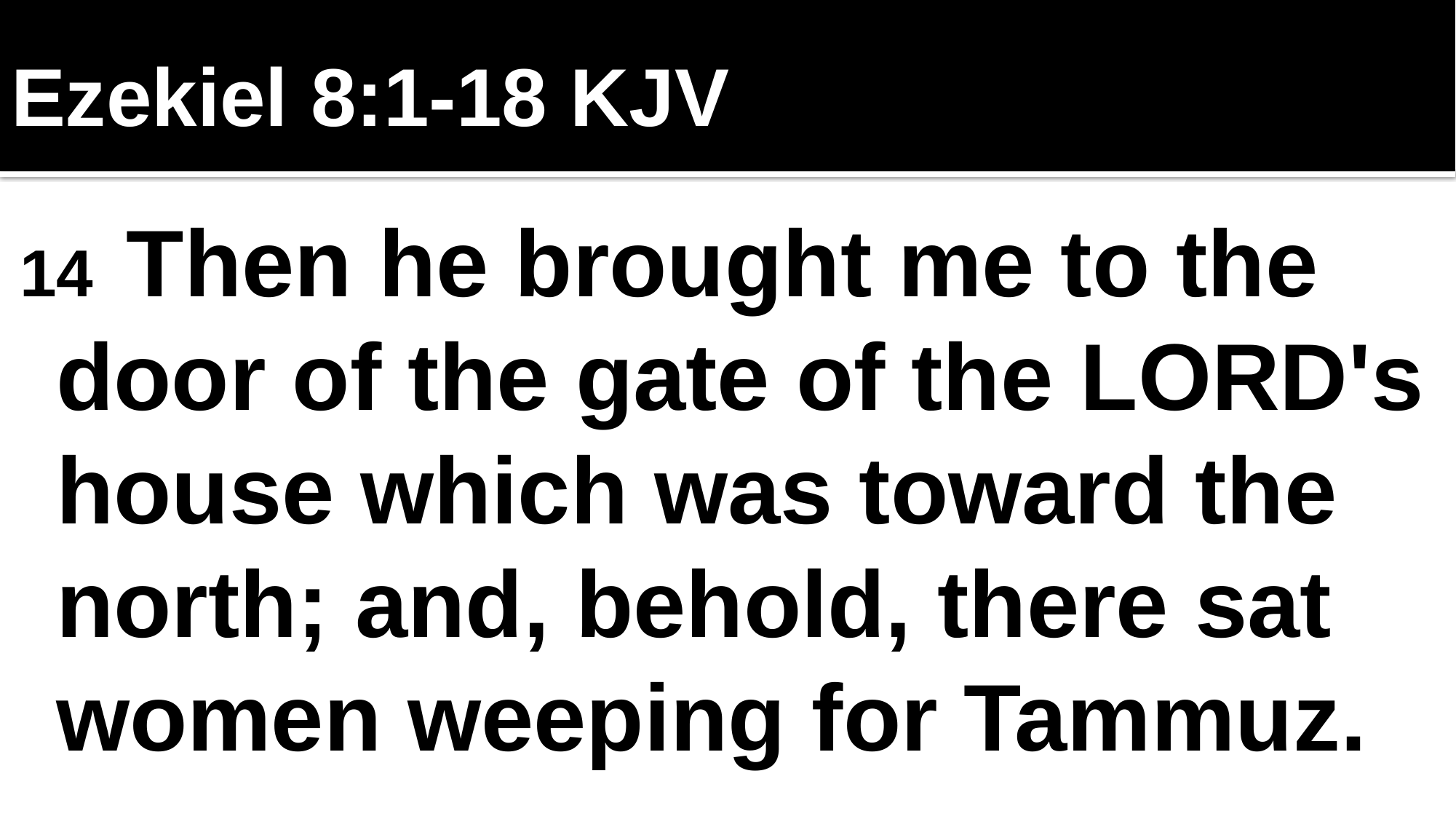

# Ezekiel 8:1-18 KJV
14  Then he brought me to the door of the gate of the Lord's house which was toward the north; and, behold, there sat women weeping for Tammuz.